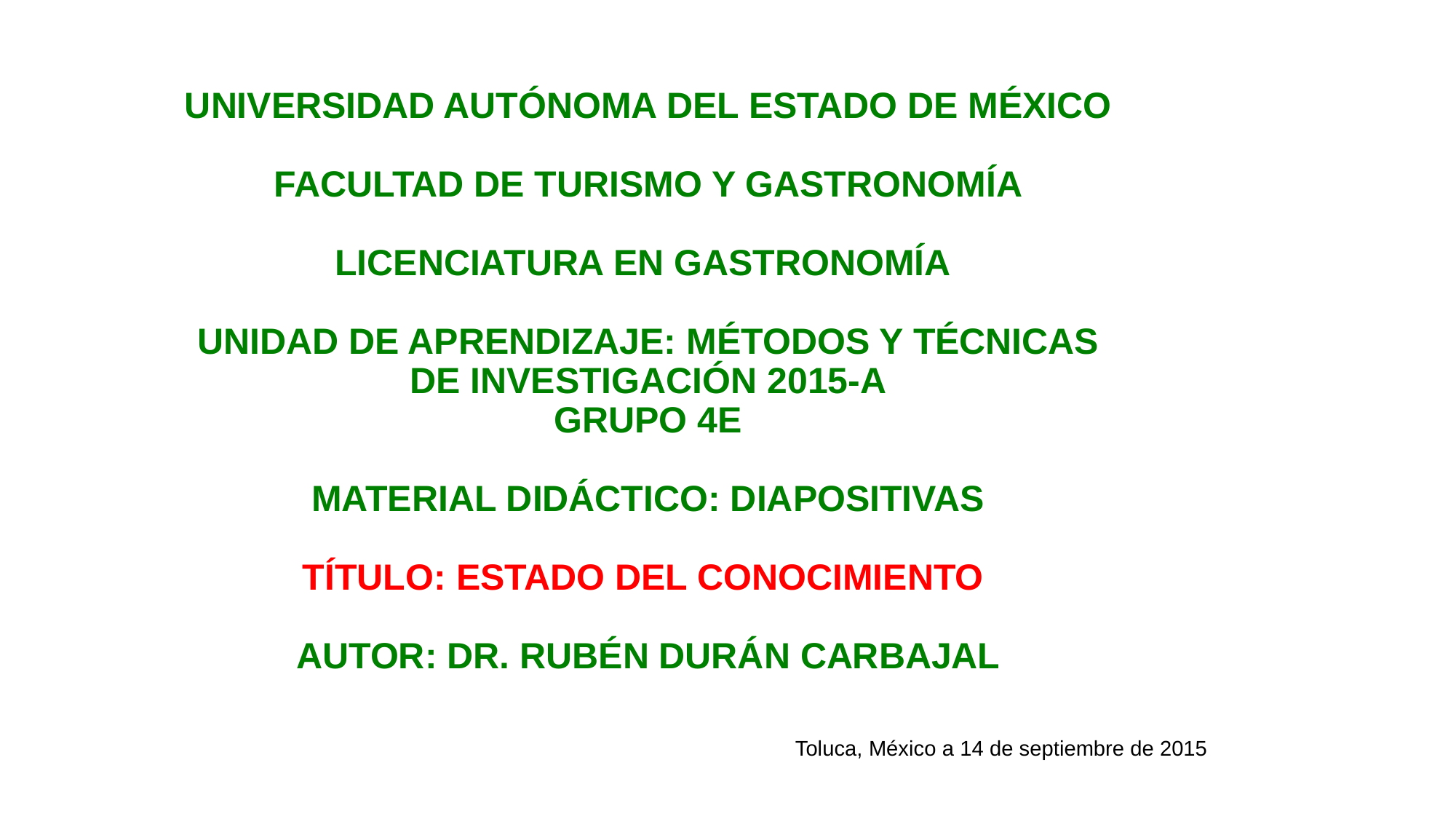

# UNIVERSIDAD AUTÓNOMA DEL ESTADO DE MÉXICO FACULTAD DE TURISMO Y GASTRONOMÍA LICENCIATURA EN GASTRONOMÍA  UNIDAD DE APRENDIZAJE: MÉTODOS Y TÉCNICAS DE INVESTIGACIÓN 2015-A GRUPO 4E MATERIAL DIDÁCTICO: DIAPOSITIVAS TÍTULO: ESTADO DEL CONOCIMIENTO AUTOR: DR. RUBÉN DURÁN CARBAJAL
Toluca, México a 14 de septiembre de 2015